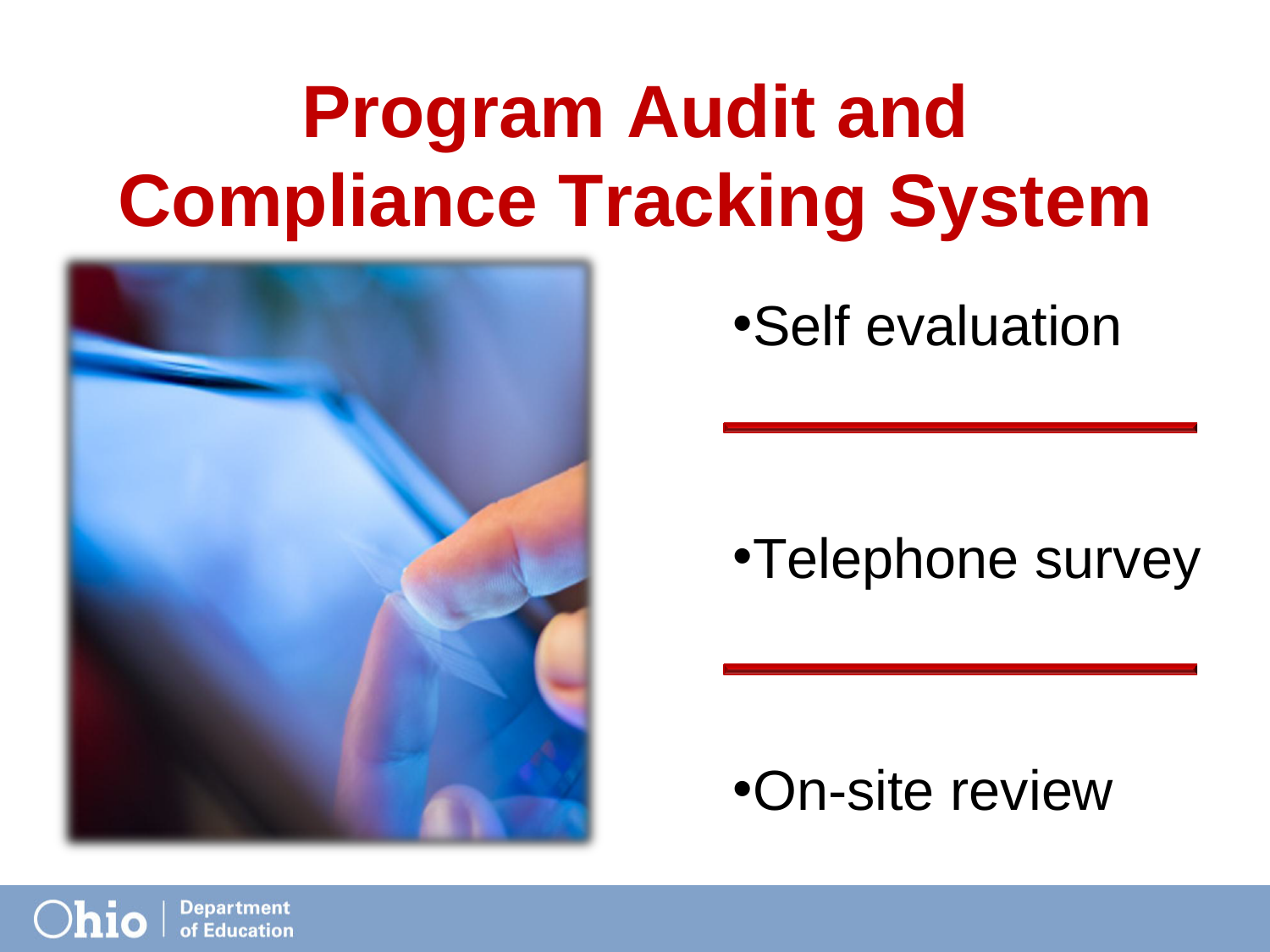

# Program Audit and Compliance Tracking System

Self evaluation
Telephone survey
On-site review